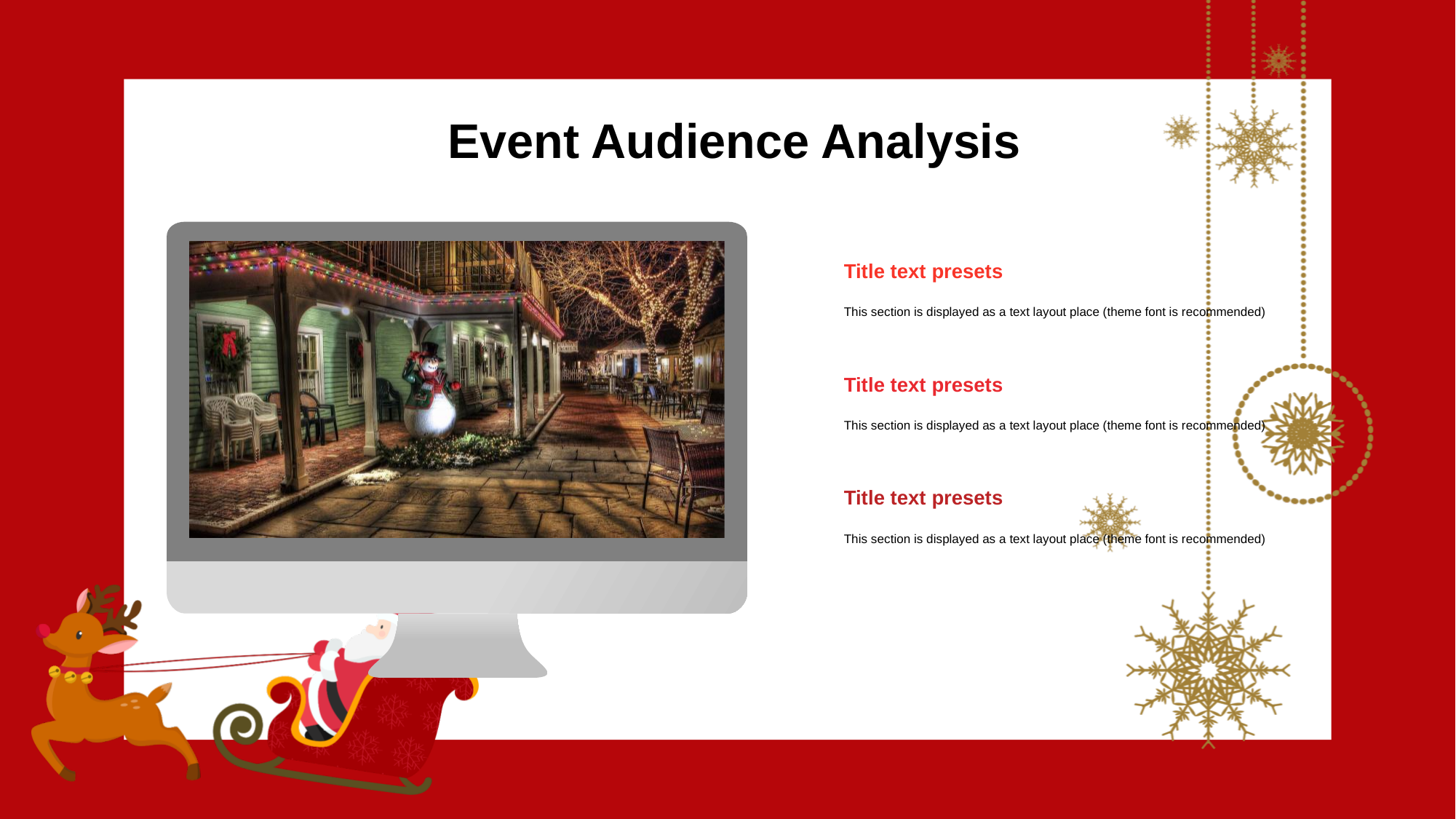

Event Audience Analysis

Title text presets
This section is displayed as a text layout place (theme font is recommended)
Title text presets
This section is displayed as a text layout place (theme font is recommended)
Title text presets
This section is displayed as a text layout place (theme font is recommended)